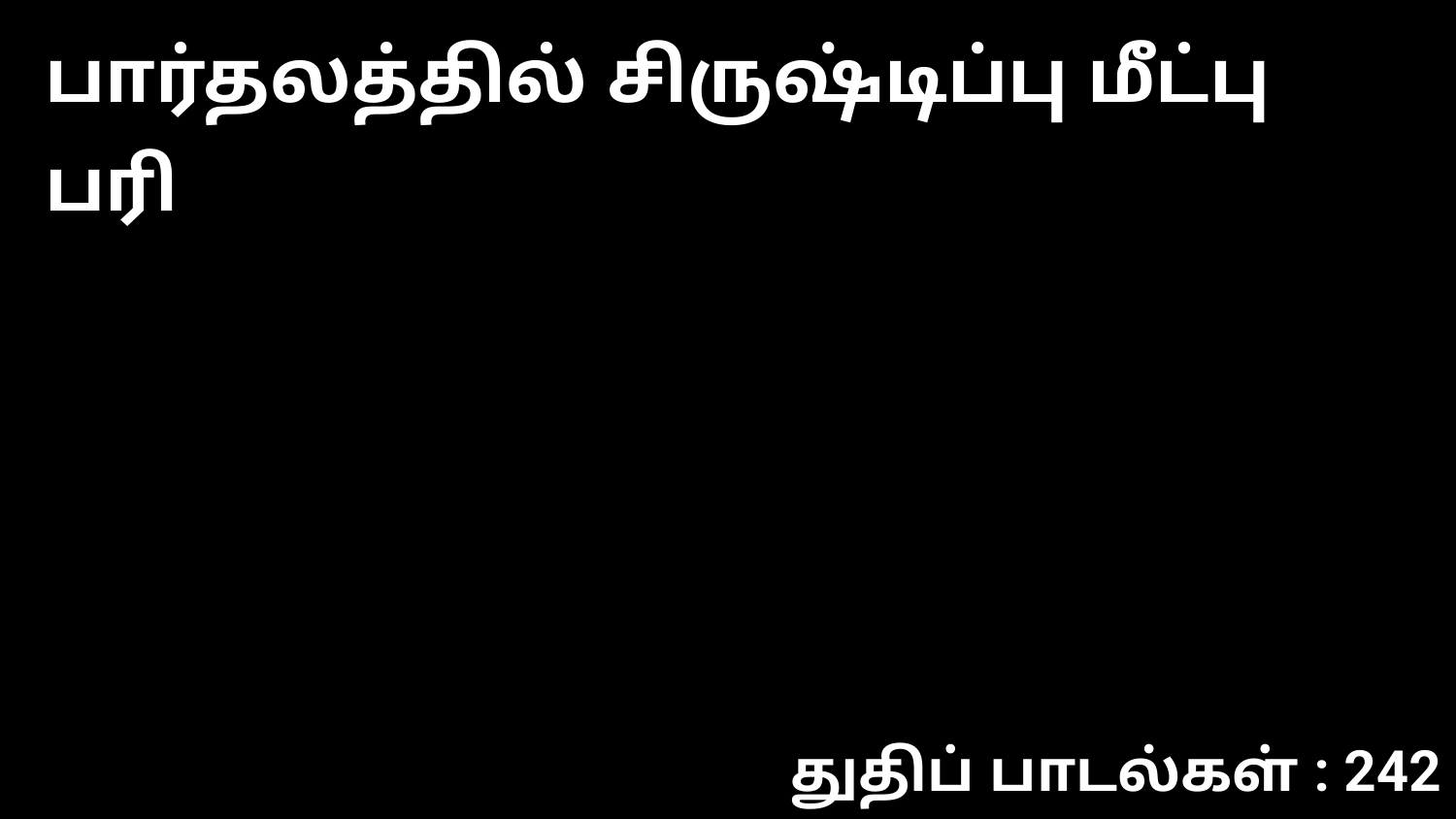

பார்தலத்தில் சிருஷ்டிப்பு மீட்பு பரி
துதிப் பாடல்கள் : 242